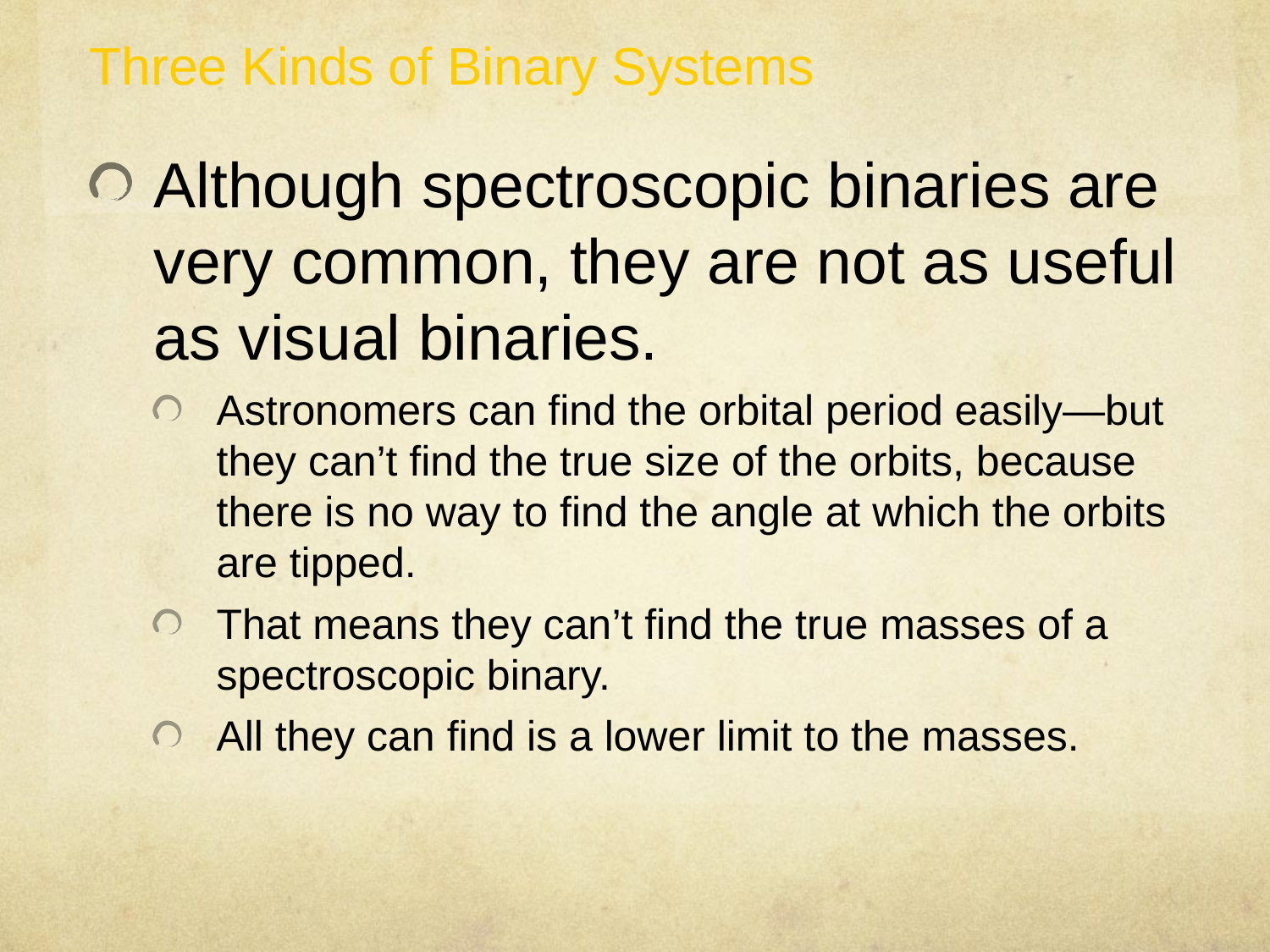

Three Kinds of Binary Systems
Although spectroscopic binaries are very common, they are not as useful as visual binaries.
Astronomers can find the orbital period easily—but they can’t find the true size of the orbits, because there is no way to find the angle at which the orbits are tipped.
That means they can’t find the true masses of a spectroscopic binary.
All they can find is a lower limit to the masses.